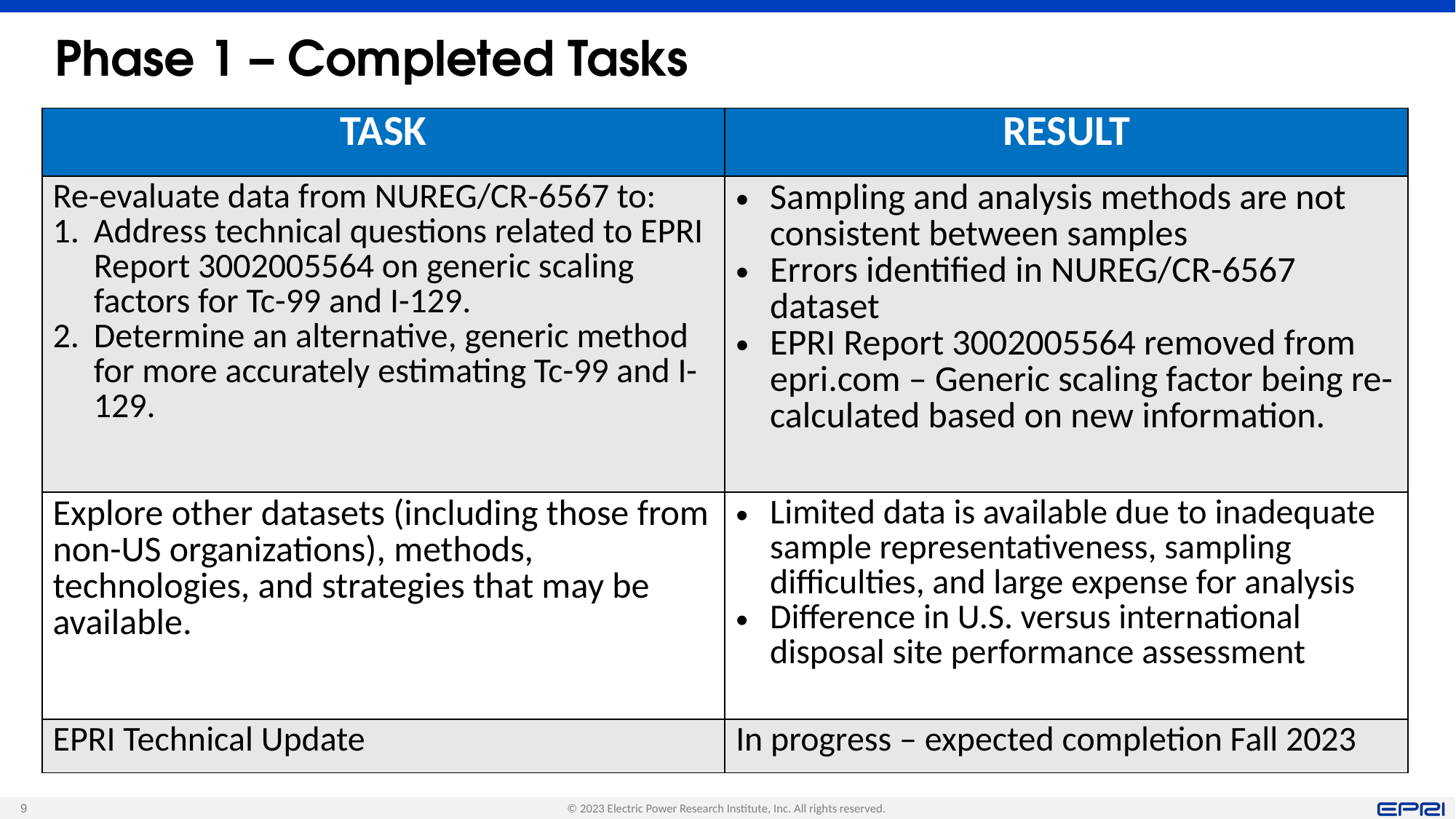

# Phase 1 – Completed Tasks
| TASK | RESULT |
| --- | --- |
| Re-evaluate data from NUREG/CR-6567 to: Address technical questions related to EPRI Report 3002005564 on generic scaling factors for Tc-99 and I-129. Determine an alternative, generic method for more accurately estimating Tc-99 and I-129. | Sampling and analysis methods are not consistent between samples Errors identified in NUREG/CR-6567 dataset EPRI Report 3002005564 removed from epri.com – Generic scaling factor being re-calculated based on new information. |
| Explore other datasets (including those from non-US organizations), methods, technologies, and strategies that may be available. | Limited data is available due to inadequate sample representativeness, sampling difficulties, and large expense for analysis Difference in U.S. versus international disposal site performance assessment |
| EPRI Technical Update | In progress – expected completion Fall 2023 |